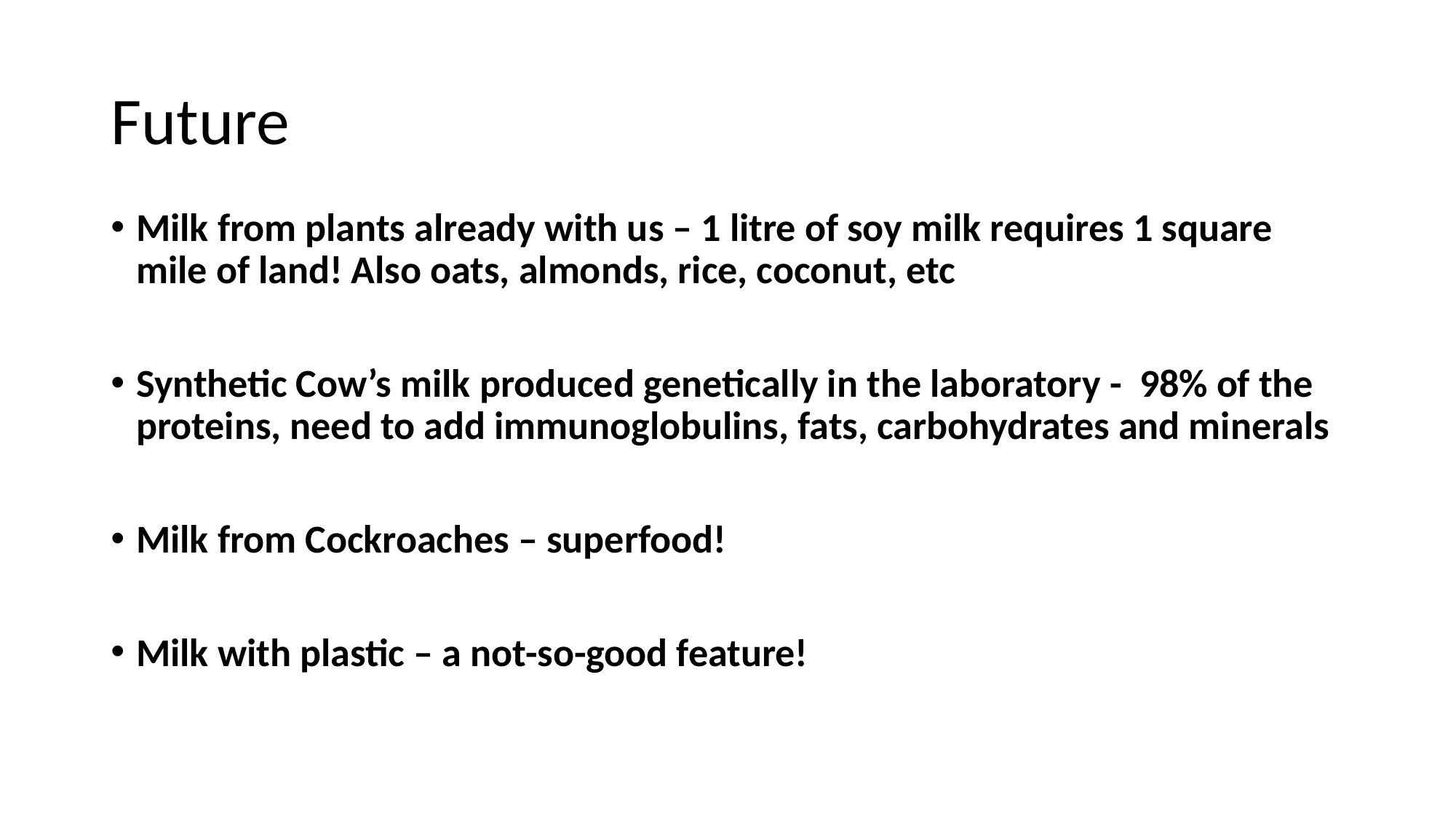

# Future
Milk from plants already with us – 1 litre of soy milk requires 1 square mile of land! Also oats, almonds, rice, coconut, etc

Synthetic Cow’s milk produced genetically in the laboratory -  98% of the proteins, need to add immunoglobulins, fats, carbohydrates and minerals

Milk from Cockroaches – superfood!

Milk with plastic – a not-so-good feature!